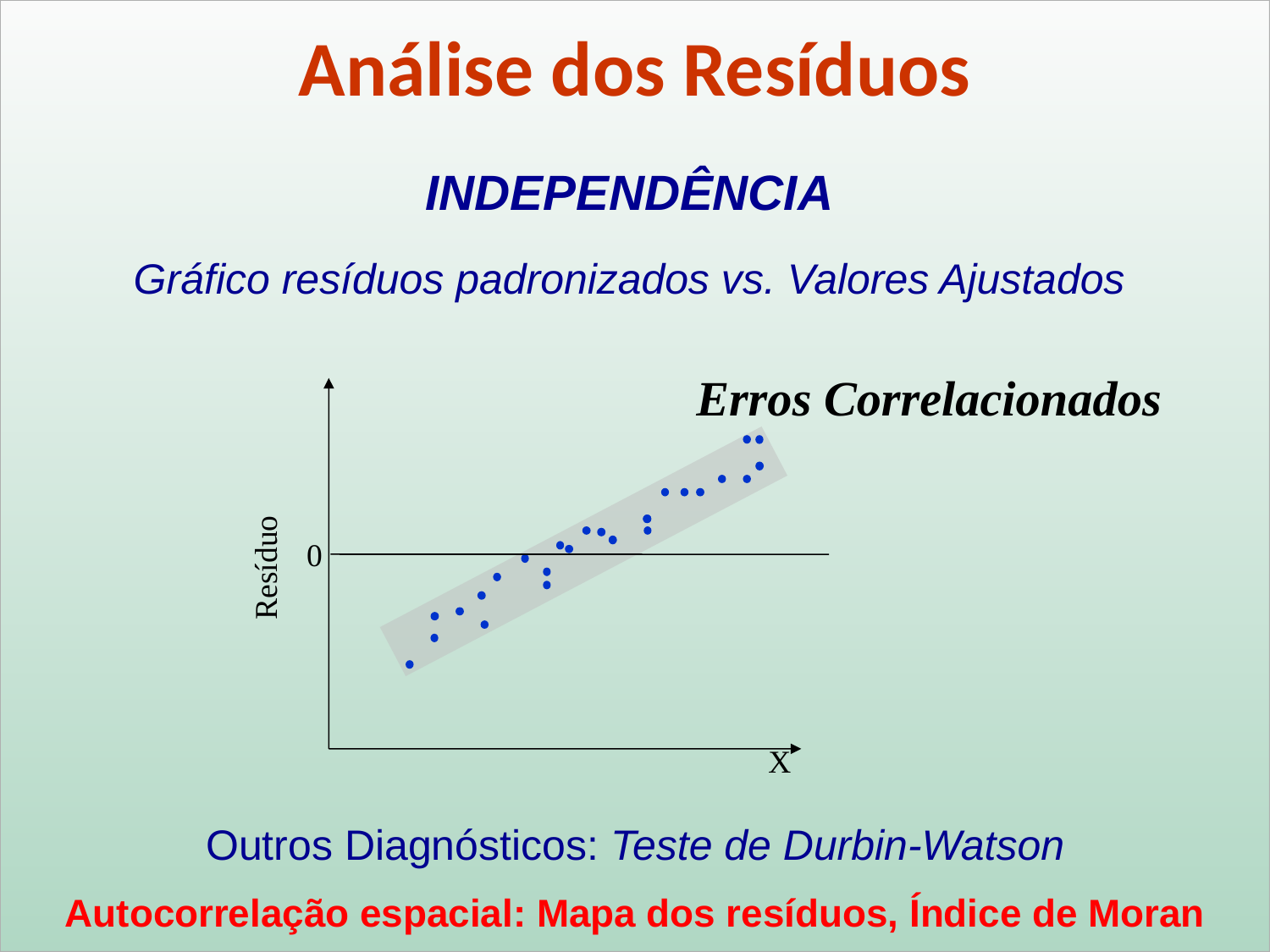

Análise dos Resíduos
INDEPENDÊNCIA
Gráfico resíduos padronizados vs. Valores Ajustados
Erros Correlacionados

0

Resíduo

X

Outros Diagnósticos: Teste de Durbin-Watson
Autocorrelação espacial: Mapa dos resíduos, Índice de Moran